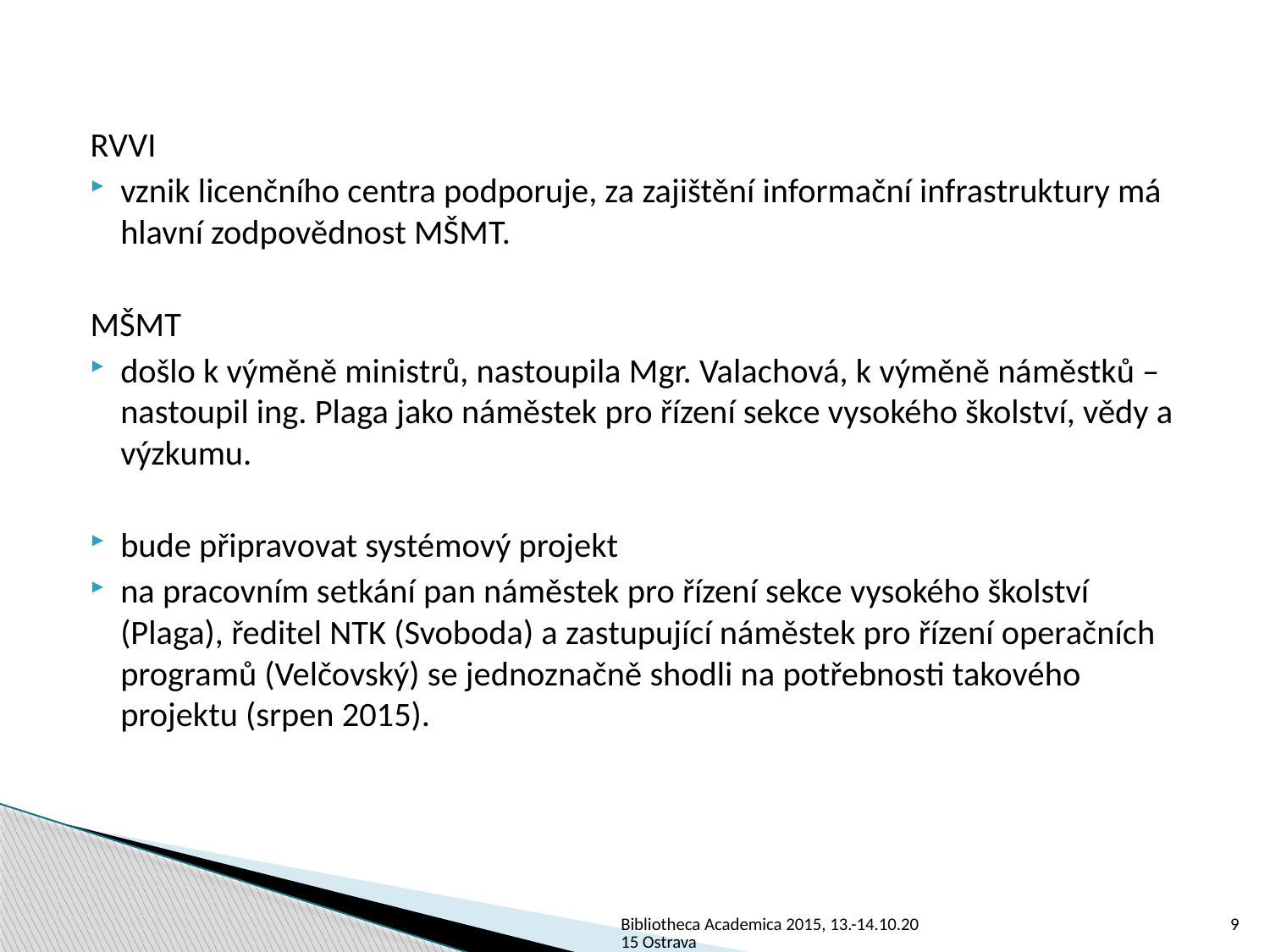

RVVI
vznik licenčního centra podporuje, za zajištění informační infrastruktury má hlavní zodpovědnost MŠMT.

MŠMT
došlo k výměně ministrů, nastoupila Mgr. Valachová, k výměně náměstků – nastoupil ing. Plaga jako náměstek pro řízení sekce vysokého školství, vědy a výzkumu.

bude připravovat systémový projekt
na pracovním setkání pan náměstek pro řízení sekce vysokého školství (Plaga), ředitel NTK (Svoboda) a zastupující náměstek pro řízení operačních programů (Velčovský) se jednoznačně shodli na potřebnosti takového projektu (srpen 2015).

Bibliotheca Academica 2015, 13.-14.10.2015 Ostrava
9